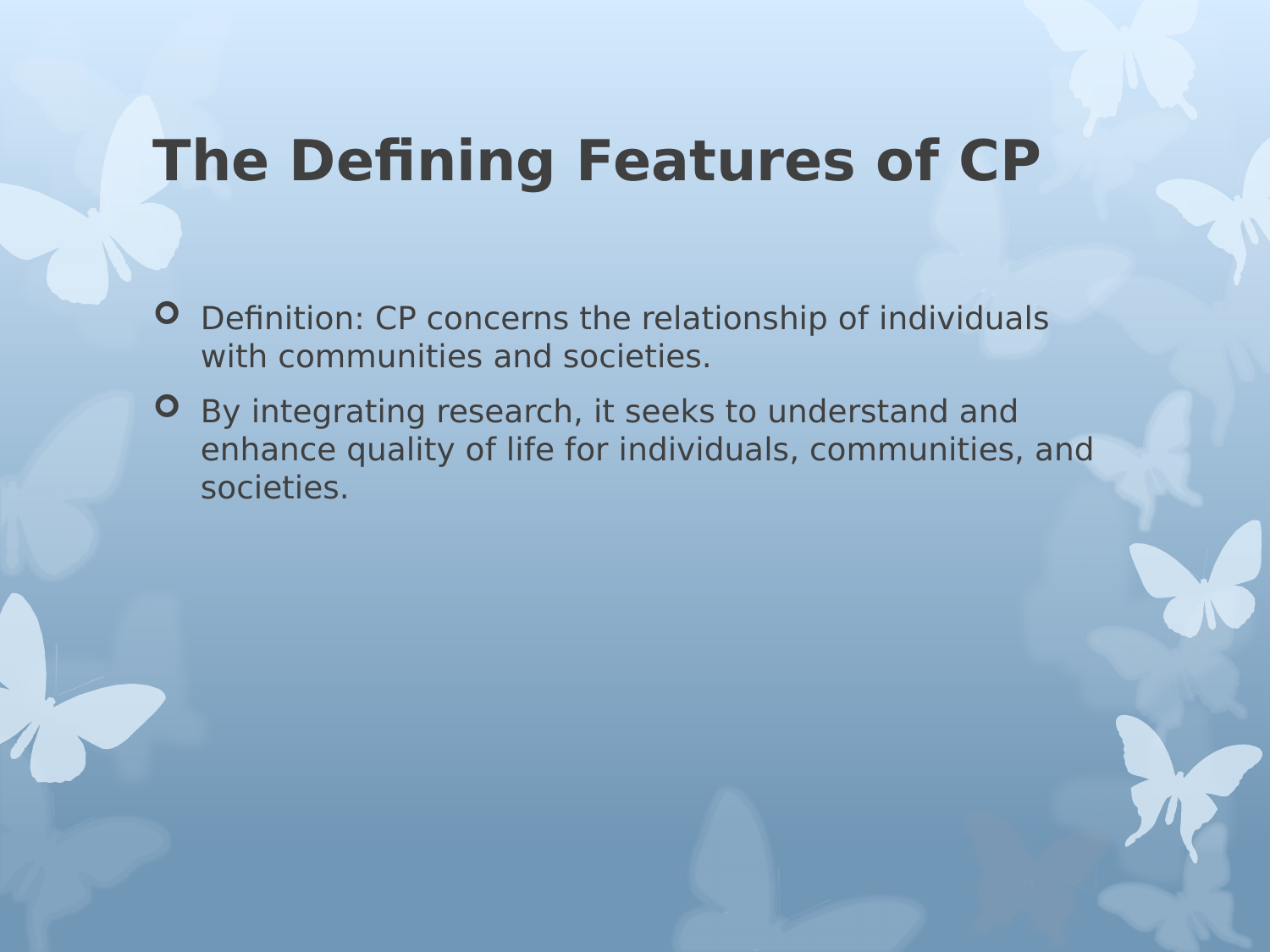

# The Defining Features of CP
Definition: CP concerns the relationship of individuals with communities and societies.
By integrating research, it seeks to understand and enhance quality of life for individuals, communities, and societies.